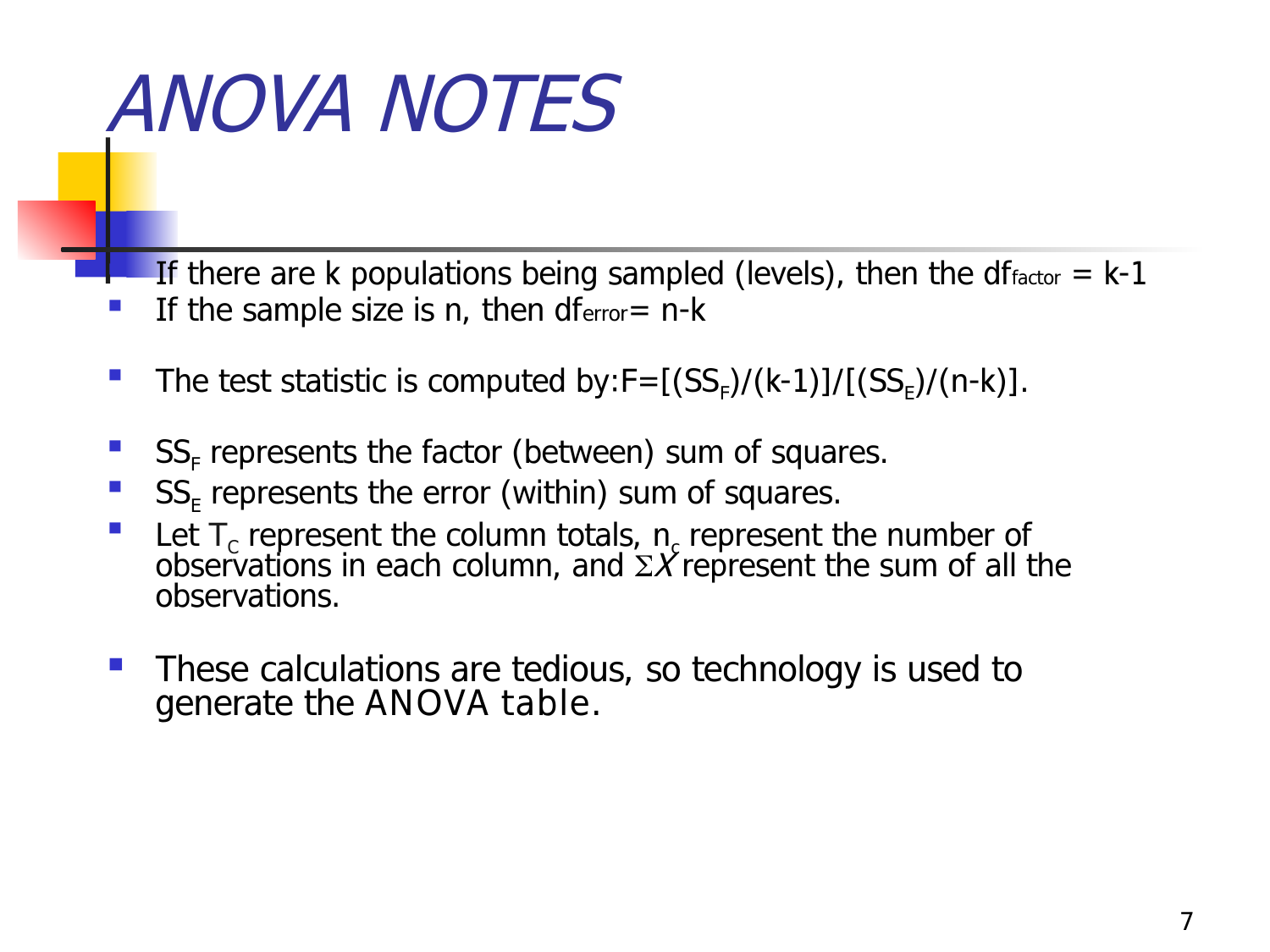

11-10
# ANOVA NOTES
If there are k populations being sampled (levels), then the dffactor = k-1
If the sample size is n, then dferror= n-k
The test statistic is computed by:F=[(SSF)/(k-1)]/[(SSE)/(n-k)].
SSF represents the factor (between) sum of squares.
SSE represents the error (within) sum of squares.
Let TC represent the column totals, nc represent the number of observations in each column, and ΣX represent the sum of all the observations.
These calculations are tedious, so technology is used to generate the ANOVA table.
7